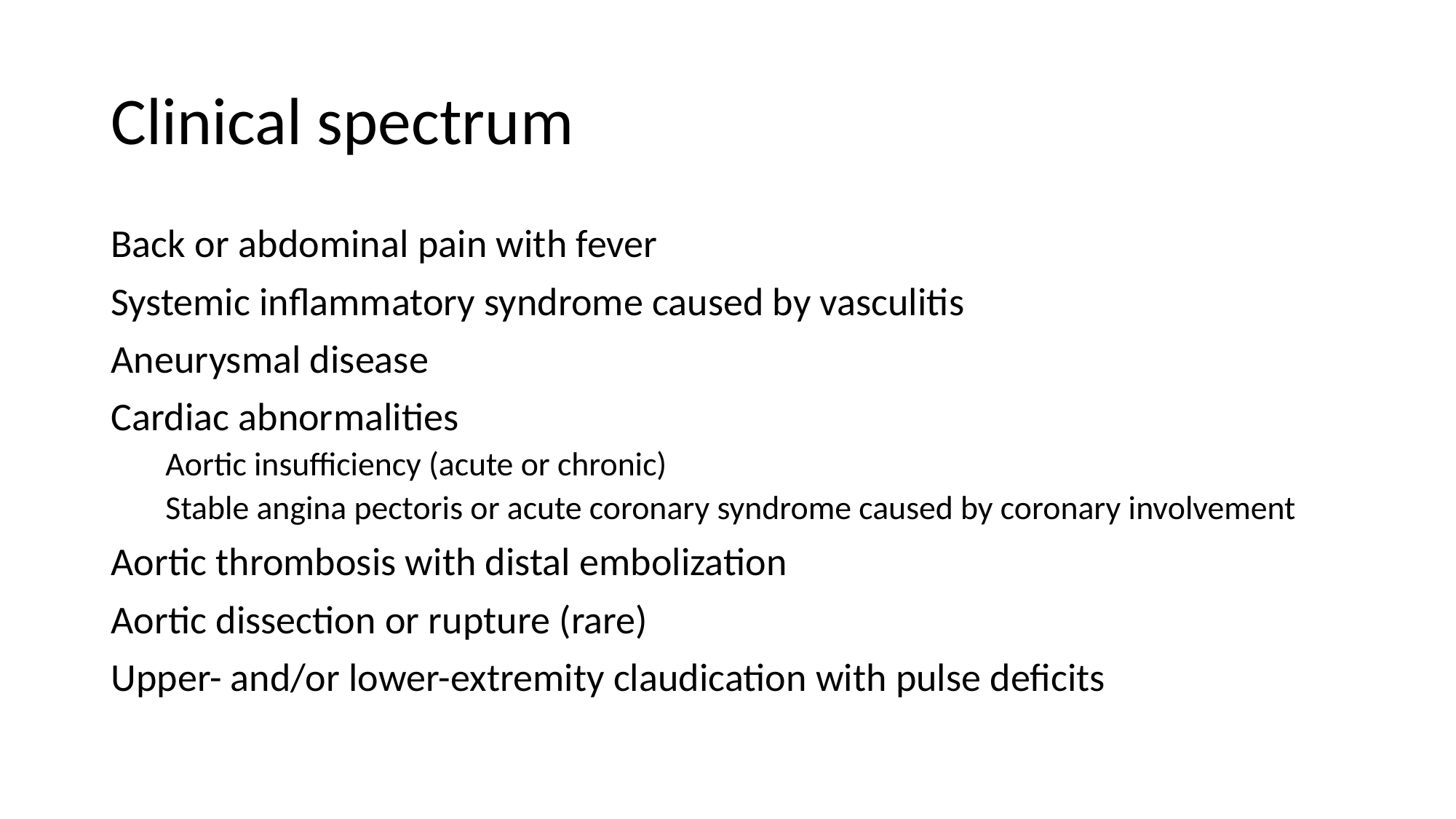

# Clinical spectrum
Back or abdominal pain with fever
Systemic inflammatory syndrome caused by vasculitis
Aneurysmal disease
Cardiac abnormalities
Aortic insufficiency (acute or chronic)
Stable angina pectoris or acute coronary syndrome caused by coronary involvement
Aortic thrombosis with distal embolization
Aortic dissection or rupture (rare)
Upper- and/or lower-extremity claudication with pulse deficits